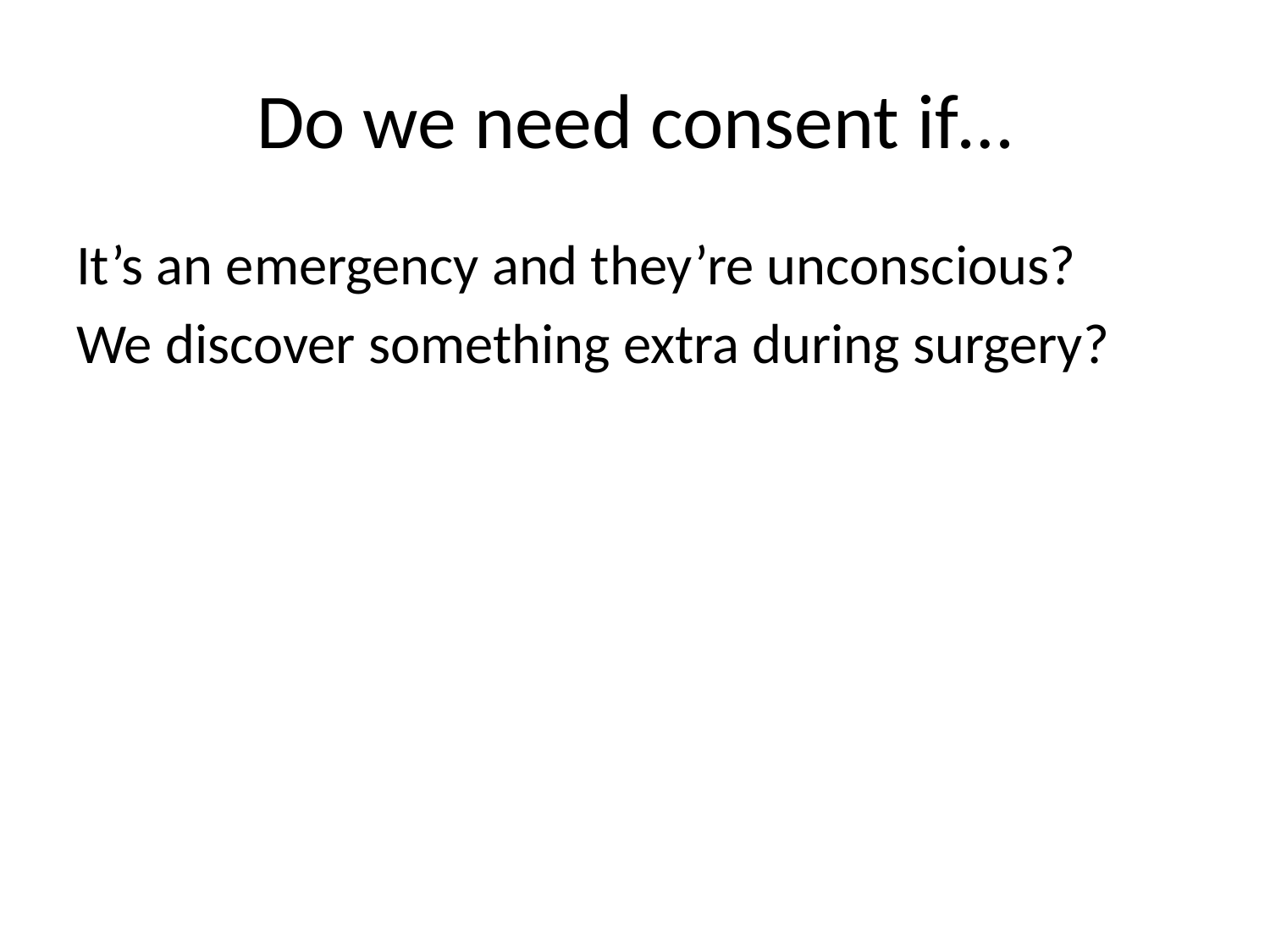

# Do we need consent if…
It’s an emergency and they’re unconscious?
We discover something extra during surgery?